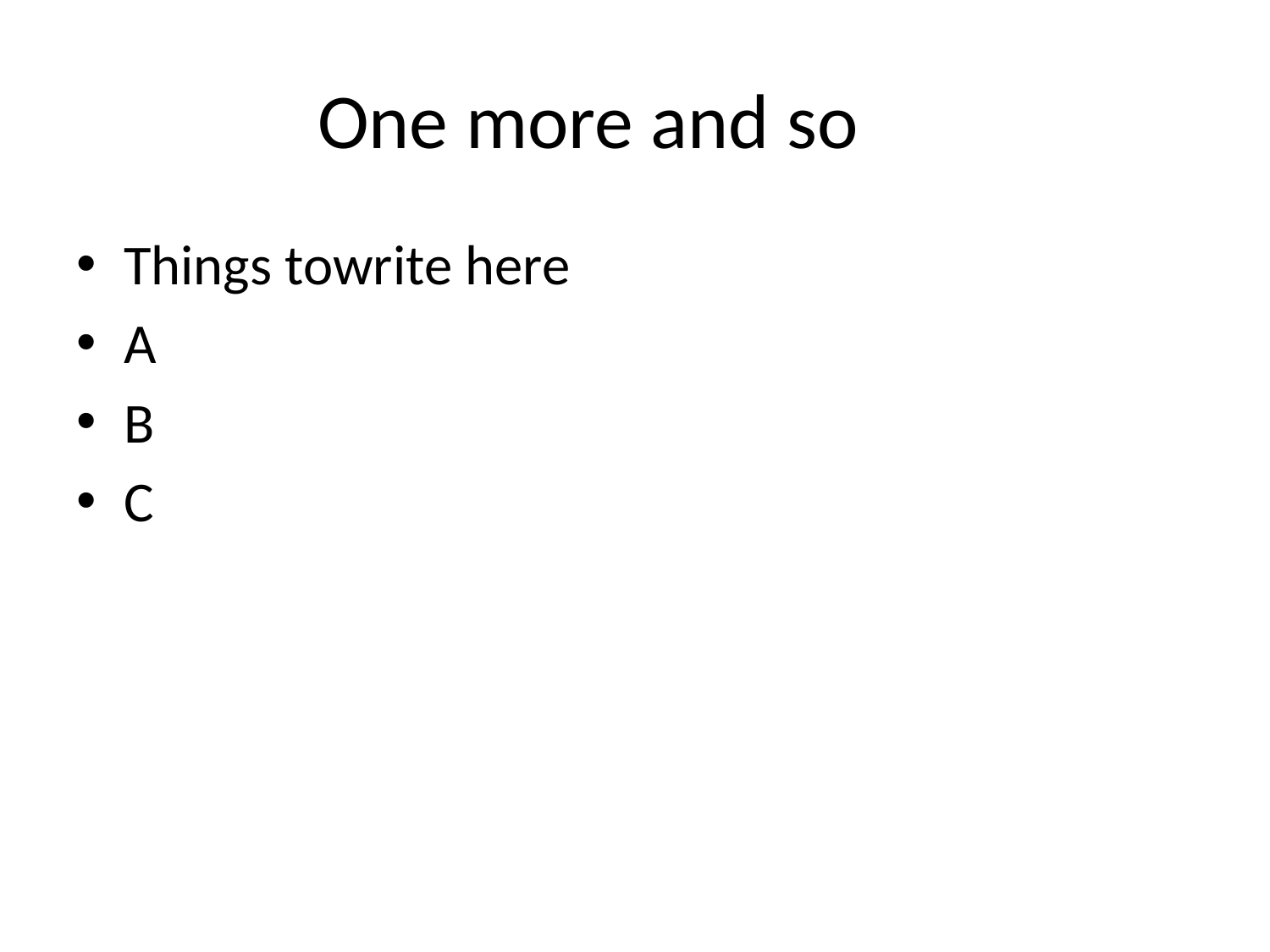

# One more and so
Things towrite here
A
B
C